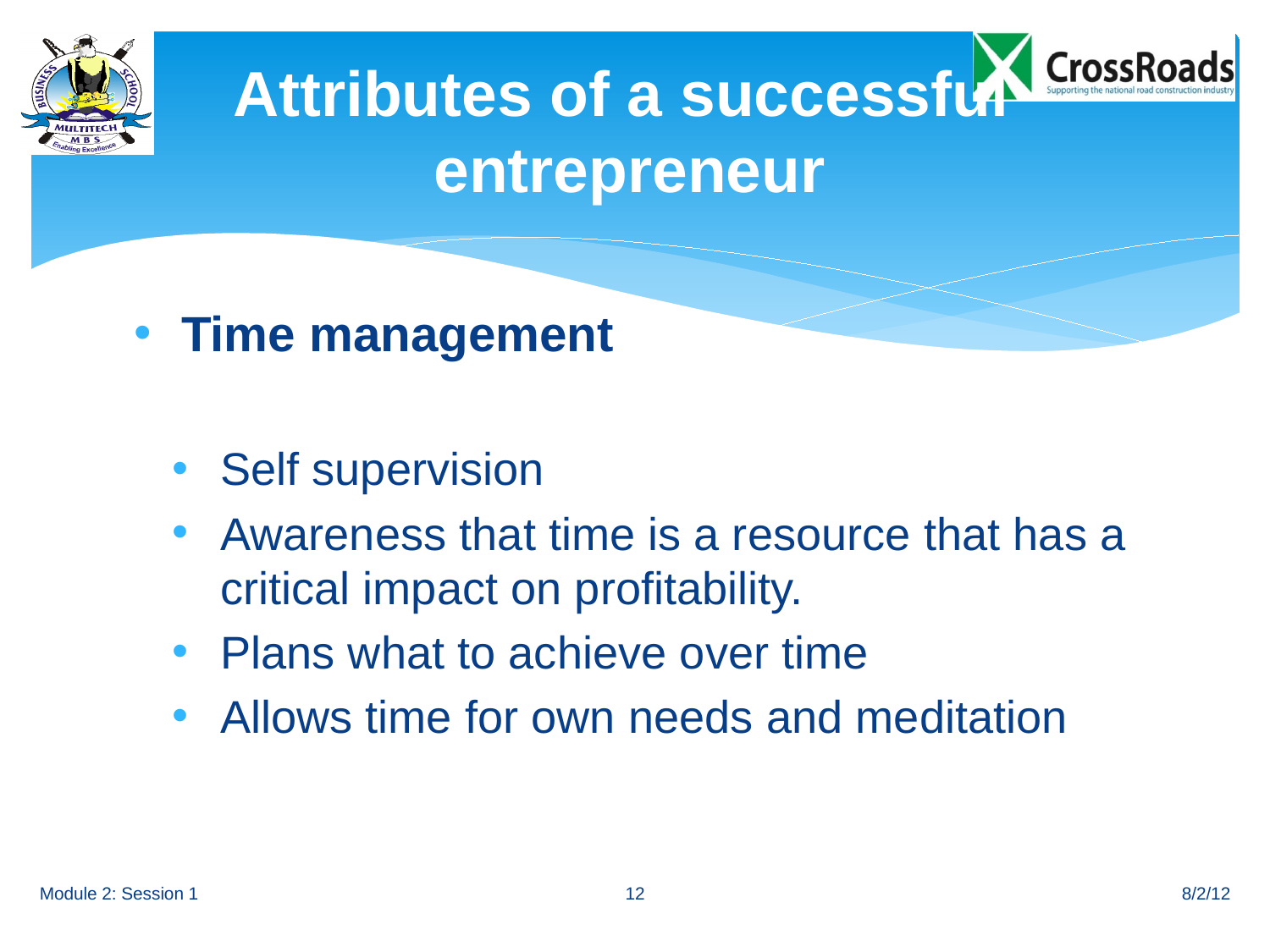

# Attributes of a successful entrepreneur
Time management

Self supervision
Awareness that time is a resource that has a critical impact on profitability.
Plans what to achieve over time
Allows time for own needs and meditation
12
Module 2: Session 1
8/2/12